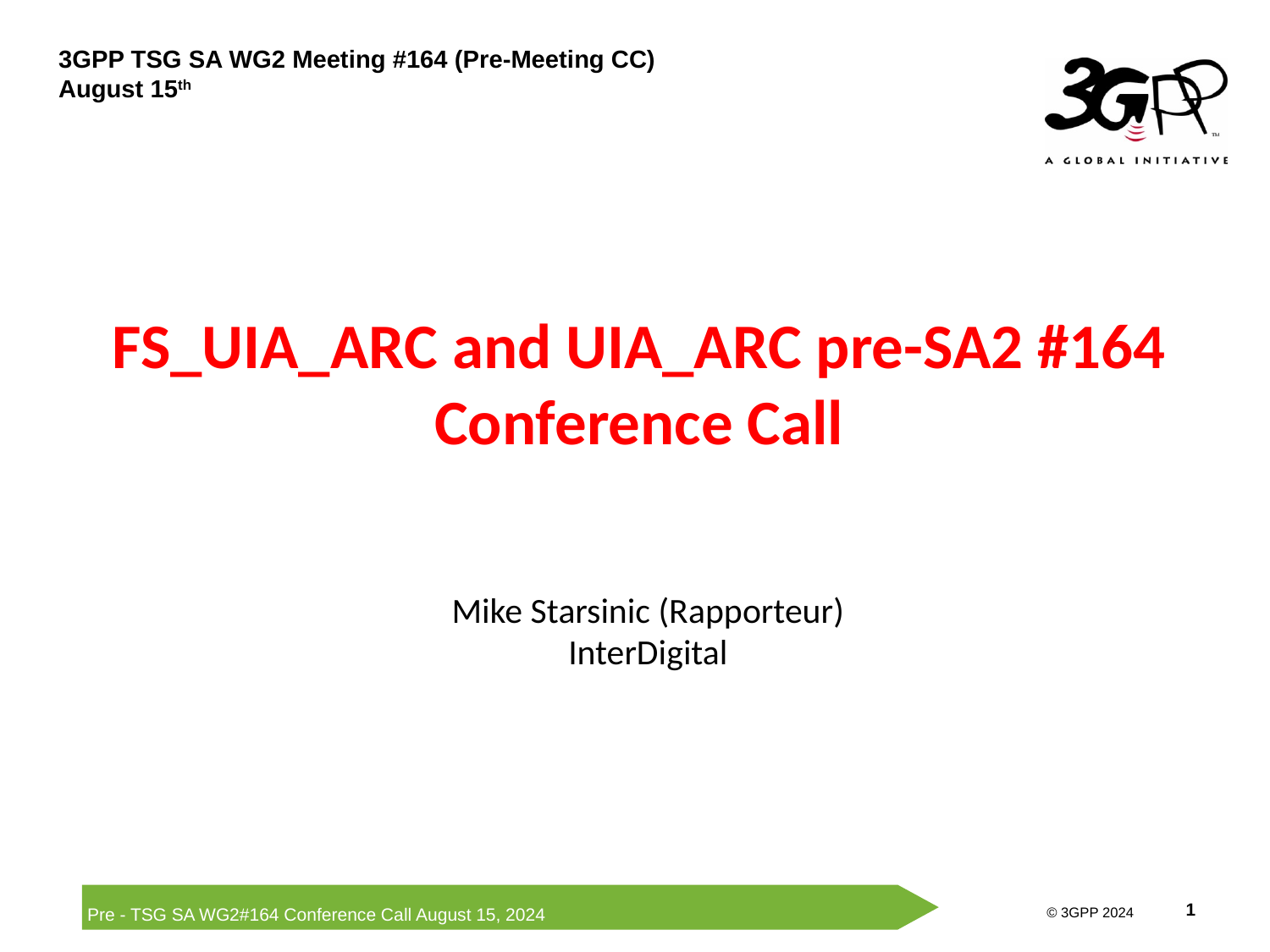

# FS_UIA_ARC and UIA_ARC pre-SA2 #164 Conference Call
Mike Starsinic (Rapporteur)
InterDigital